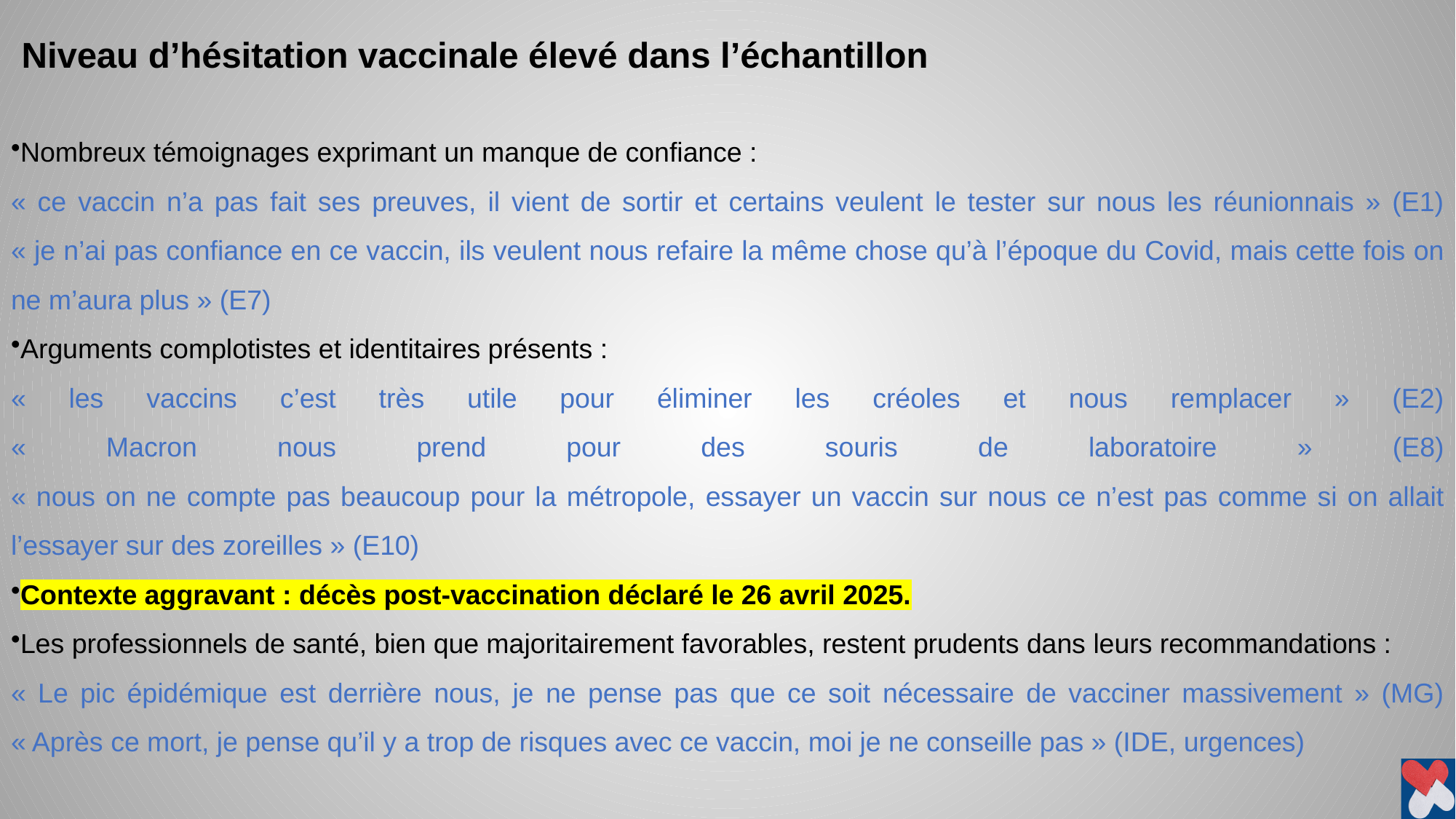

# Niveau d’hésitation vaccinale élevé dans l’échantillon
Nombreux témoignages exprimant un manque de confiance :
« ce vaccin n’a pas fait ses preuves, il vient de sortir et certains veulent le tester sur nous les réunionnais » (E1)
« je n’ai pas confiance en ce vaccin, ils veulent nous refaire la même chose qu’à l’époque du Covid, mais cette fois on ne m’aura plus » (E7)
Arguments complotistes et identitaires présents :
« les vaccins c’est très utile pour éliminer les créoles et nous remplacer » (E2)
« Macron nous prend pour des souris de laboratoire » (E8)
« nous on ne compte pas beaucoup pour la métropole, essayer un vaccin sur nous ce n’est pas comme si on allait l’essayer sur des zoreilles » (E10)
Contexte aggravant : décès post-vaccination déclaré le 26 avril 2025.
Les professionnels de santé, bien que majoritairement favorables, restent prudents dans leurs recommandations :
« Le pic épidémique est derrière nous, je ne pense pas que ce soit nécessaire de vacciner massivement » (MG)
« Après ce mort, je pense qu’il y a trop de risques avec ce vaccin, moi je ne conseille pas » (IDE, urgences)